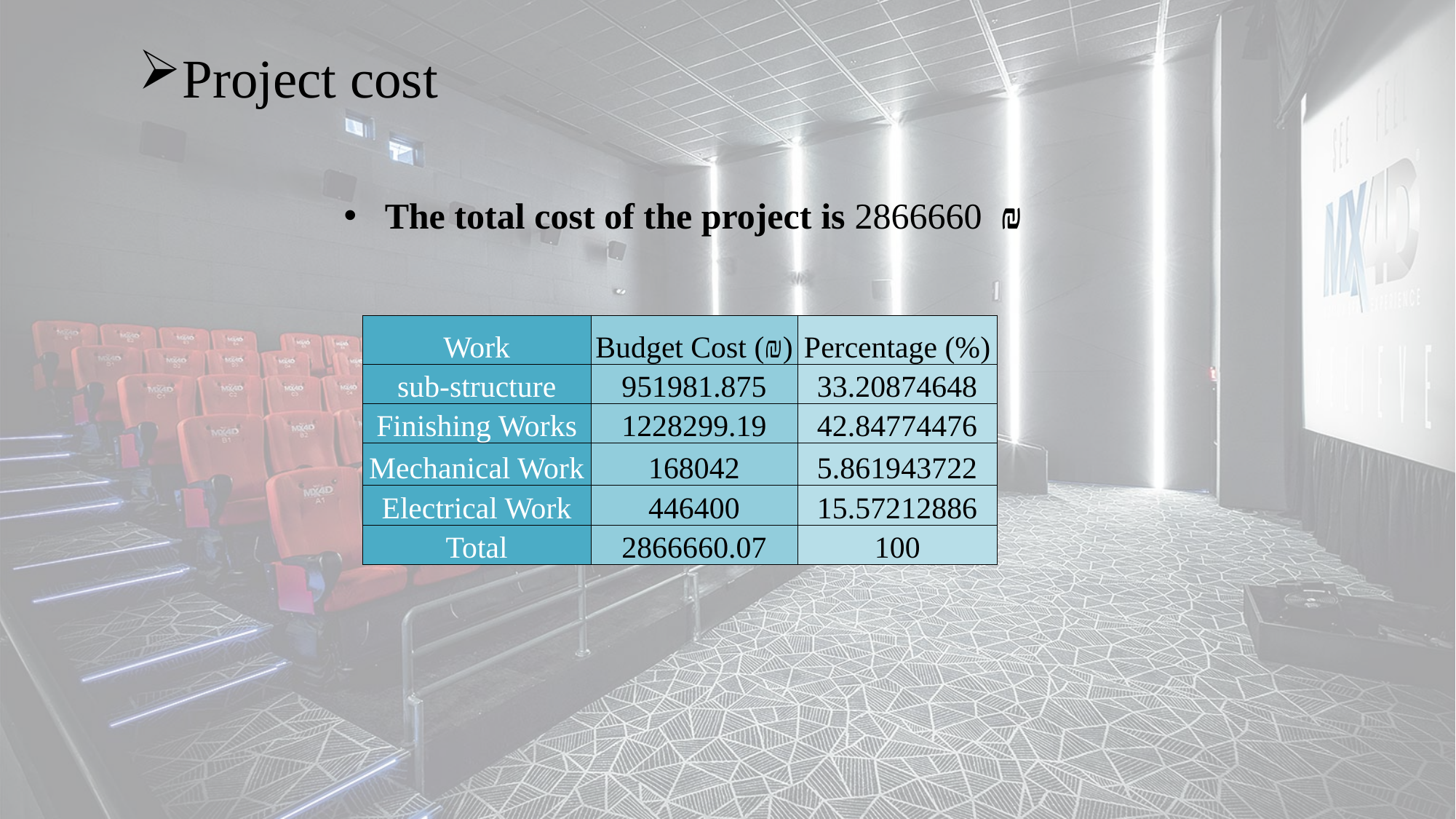

Project cost
The total cost of the project is 2866660  ₪
| Work | Budget Cost (₪) | Percentage (%) |
| --- | --- | --- |
| sub-structure | 951981.875 | 33.20874648 |
| Finishing Works | 1228299.19 | 42.84774476 |
| Mechanical Work | 168042 | 5.861943722 |
| Electrical Work | 446400 | 15.57212886 |
| Total | 2866660.07 | 100 |